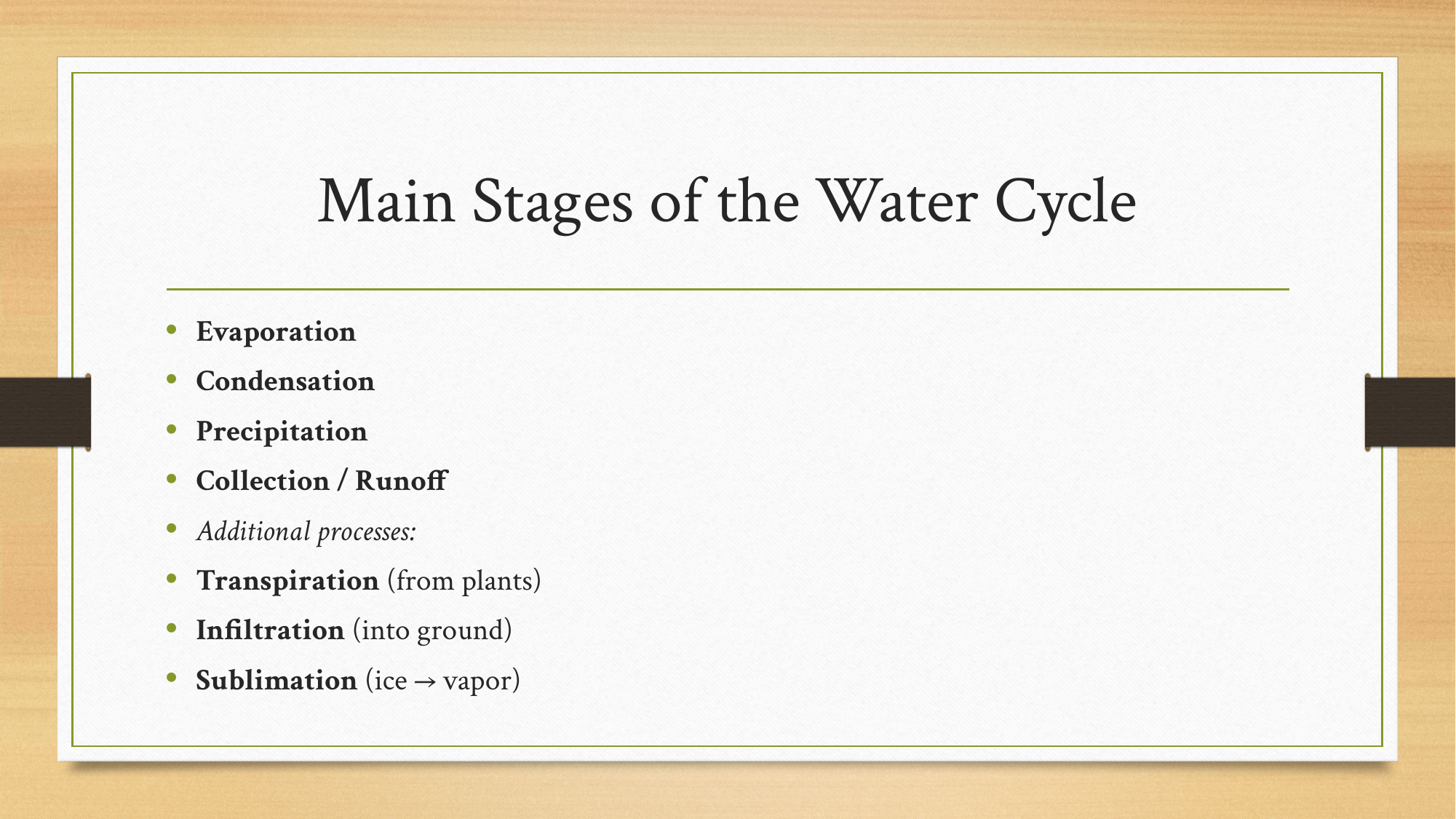

# Main Stages of the Water Cycle
Evaporation
Condensation
Precipitation
Collection / Runoff
Additional processes:
Transpiration (from plants)
Infiltration (into ground)
Sublimation (ice → vapor)